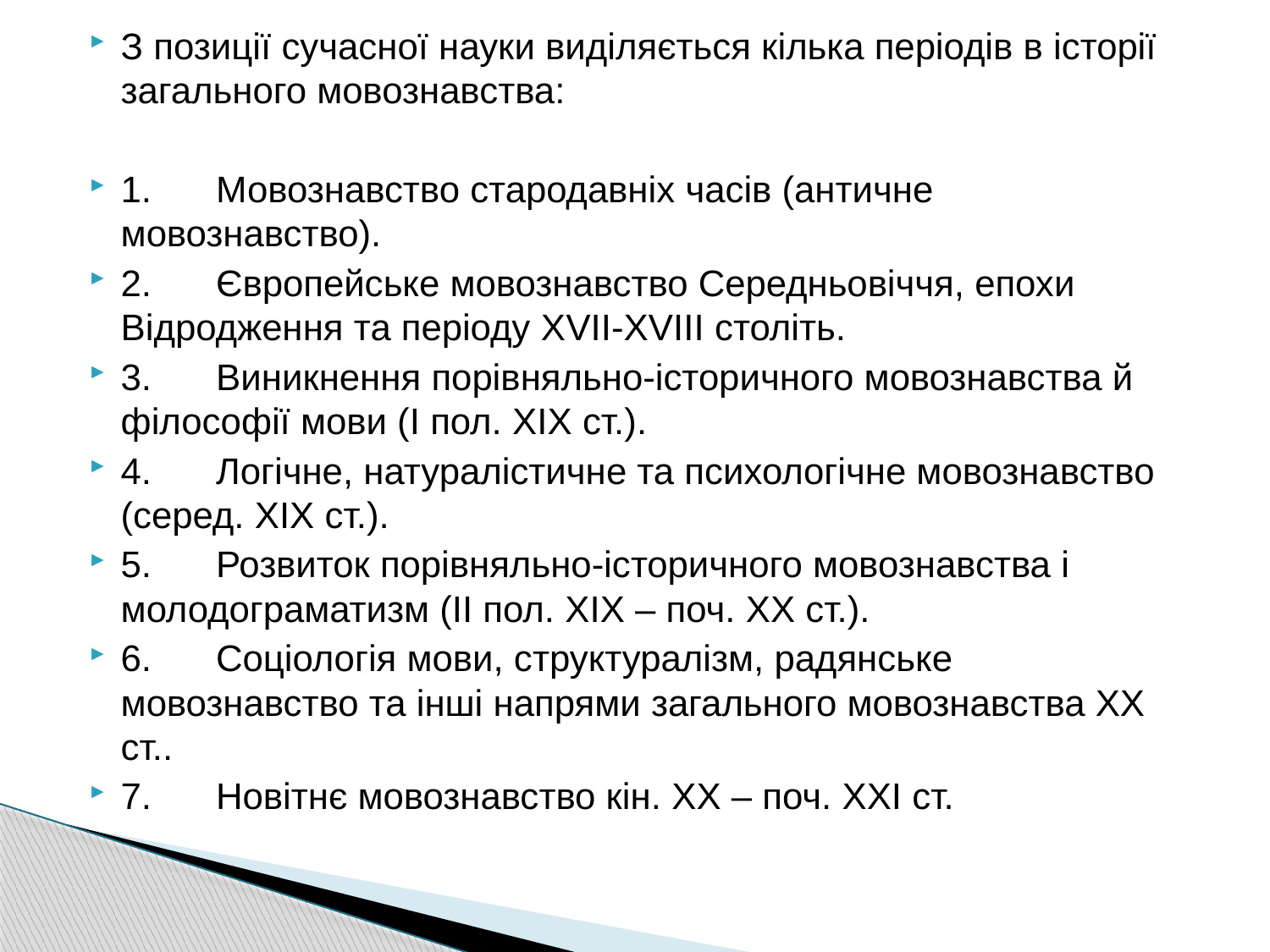

З позиції сучасної науки виділяється кілька періодів в історії загального мовознавства:

1.	Мовознавство стародавніх часів (античне мовознавство).
2.	Європейське мовознавство Середньовіччя, епохи Відродження та періоду ХVII-XVIII століть.
3.	Виникнення порівняльно-історичного мовознавства й філософії мови (І пол. ХІХ ст.).
4.	Логічне, натуралістичне та психологічне мовознавство (серед. ХІХ ст.).
5.	Розвиток порівняльно-історичного мовознавства і молодограматизм (ІІ пол. ХІХ – поч. ХХ ст.).
6.	Соціологія мови, структуралізм, радянське мовознавство та інші напрями загального мовознавства ХХ ст..
7.	Новітнє мовознавство кін. ХХ – поч. ХХІ ст.